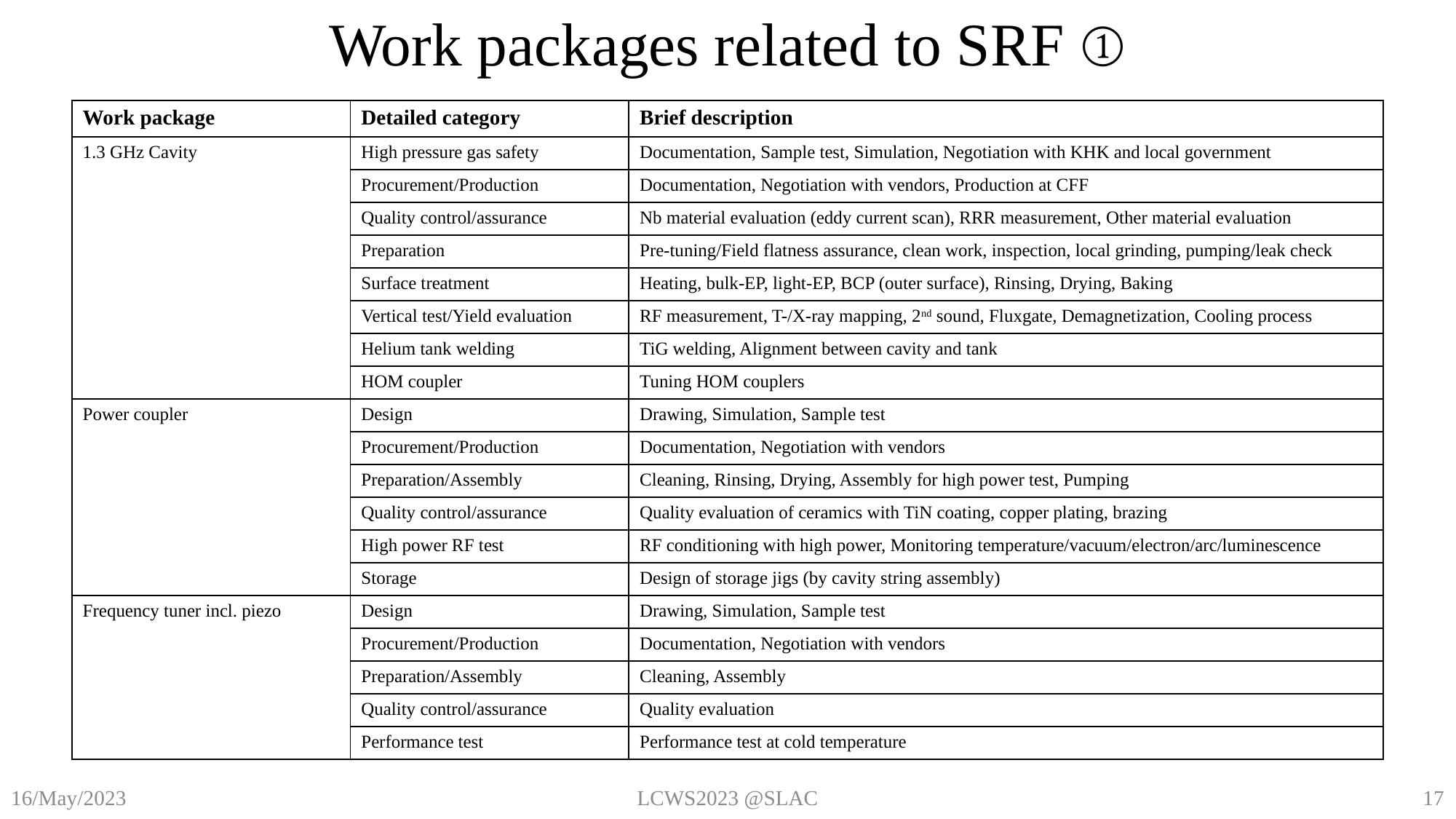

Work packages related to SRF ①
| Work package | Detailed category | Brief description |
| --- | --- | --- |
| 1.3 GHz Cavity | High pressure gas safety | Documentation, Sample test, Simulation, Negotiation with KHK and local government |
|  | Procurement/Production | Documentation, Negotiation with vendors, Production at CFF |
|  | Quality control/assurance | Nb material evaluation (eddy current scan), RRR measurement, Other material evaluation |
|  | Preparation | Pre-tuning/Field flatness assurance, clean work, inspection, local grinding, pumping/leak check |
|  | Surface treatment | Heating, bulk-EP, light-EP, BCP (outer surface), Rinsing, Drying, Baking |
|  | Vertical test/Yield evaluation | RF measurement, T-/X-ray mapping, 2nd sound, Fluxgate, Demagnetization, Cooling process |
|  | Helium tank welding | TiG welding, Alignment between cavity and tank |
|  | HOM coupler | Tuning HOM couplers |
| Power coupler | Design | Drawing, Simulation, Sample test |
|  | Procurement/Production | Documentation, Negotiation with vendors |
|  | Preparation/Assembly | Cleaning, Rinsing, Drying, Assembly for high power test, Pumping |
|  | Quality control/assurance | Quality evaluation of ceramics with TiN coating, copper plating, brazing |
|  | High power RF test | RF conditioning with high power, Monitoring temperature/vacuum/electron/arc/luminescence |
|  | Storage | Design of storage jigs (by cavity string assembly) |
| Frequency tuner incl. piezo | Design | Drawing, Simulation, Sample test |
|  | Procurement/Production | Documentation, Negotiation with vendors |
|  | Preparation/Assembly | Cleaning, Assembly |
|  | Quality control/assurance | Quality evaluation |
|  | Performance test | Performance test at cold temperature |
LCWS2023 @SLAC
17
16/May/2023